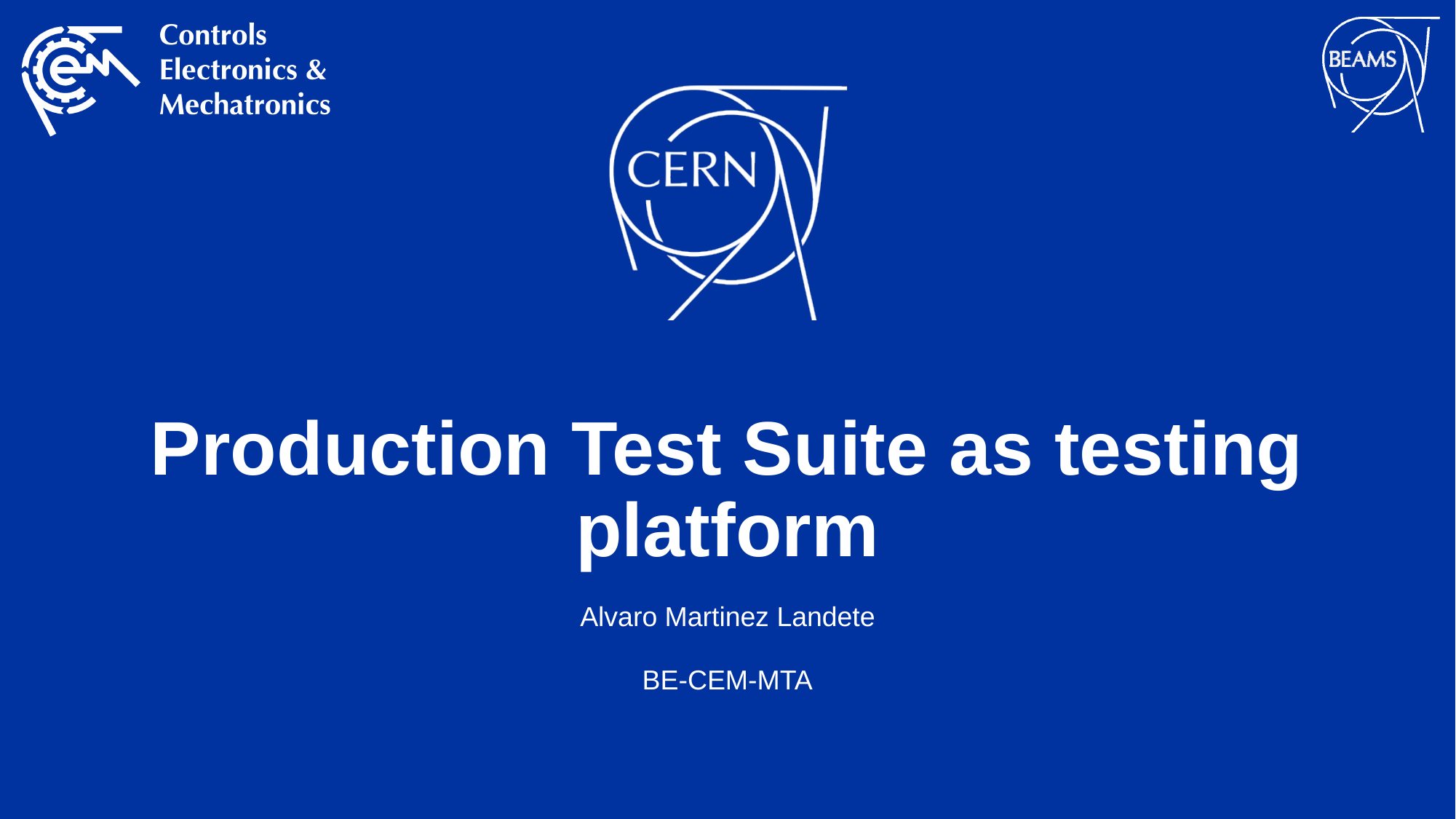

# Production Test Suite as testing platform
Alvaro Martinez Landete
BE-CEM-MTA